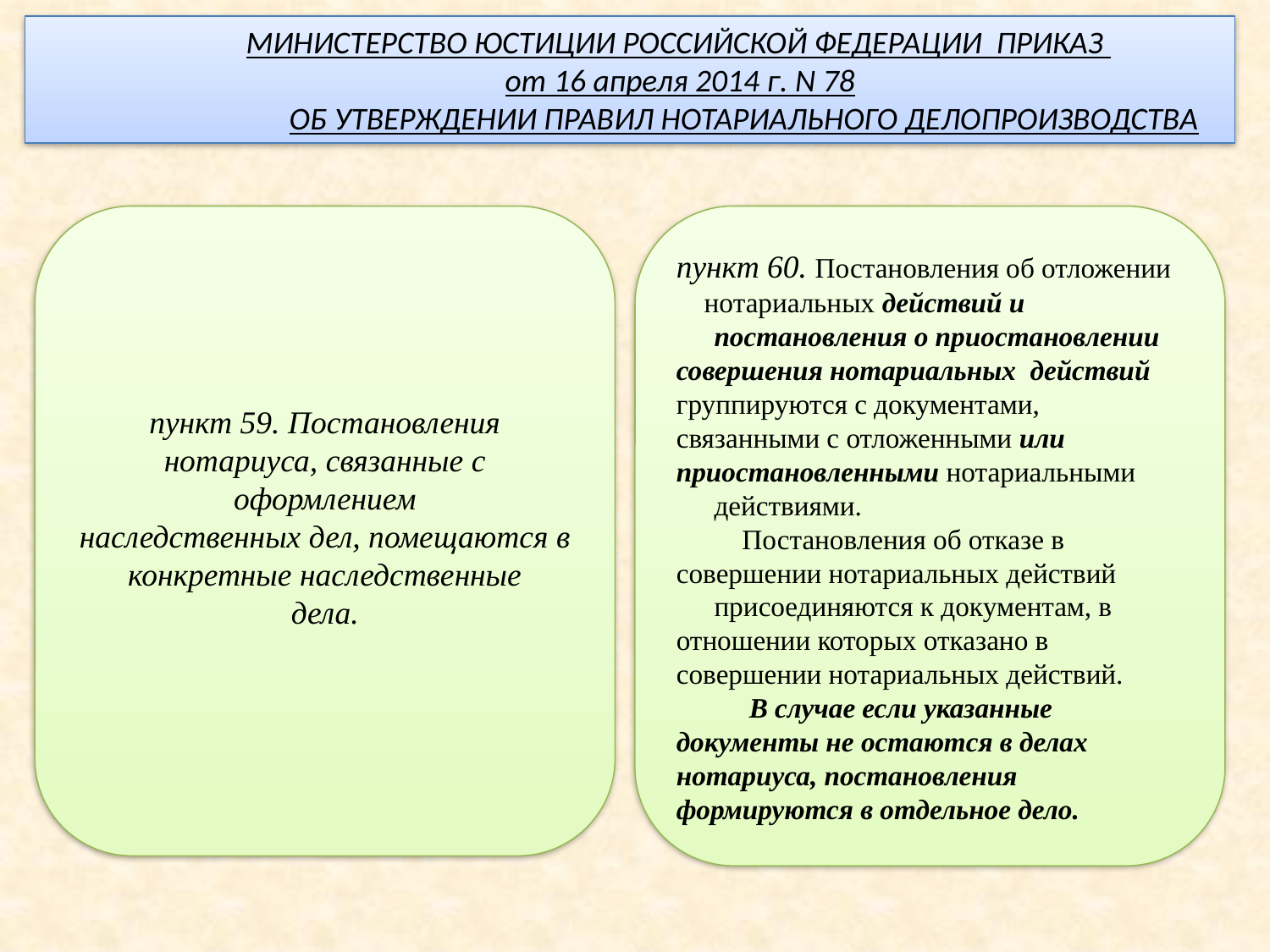

МИНИСТЕРСТВО ЮСТИЦИИ РОССИЙСКОЙ ФЕДЕРАЦИИ  ПРИКАЗ
                                                                 от 16 апреля 2014 г. N 78
                                   ОБ УТВЕРЖДЕНИИ ПРАВИЛ НОТАРИАЛЬНОГО ДЕЛОПРОИЗВОДСТВА

пункт 59. Постановления нотариуса, связанные с оформлением
наследственных дел, помещаются в конкретные наследственные
дела.

пункт 60. Постановления об отложении      нотариальных действий и
постановления о приостановлении совершения нотариальных  действий группируются с документами, связанными с отложенными или приостановленными нотариальными
действиями.
    Постановления об отказе в совершении нотариальных действий
присоединяются к документам, в отношении которых отказано в совершении нотариальных действий.
     В случае если указанные документы не остаются в делах нотариуса, постановления формируются в отдельное дело.